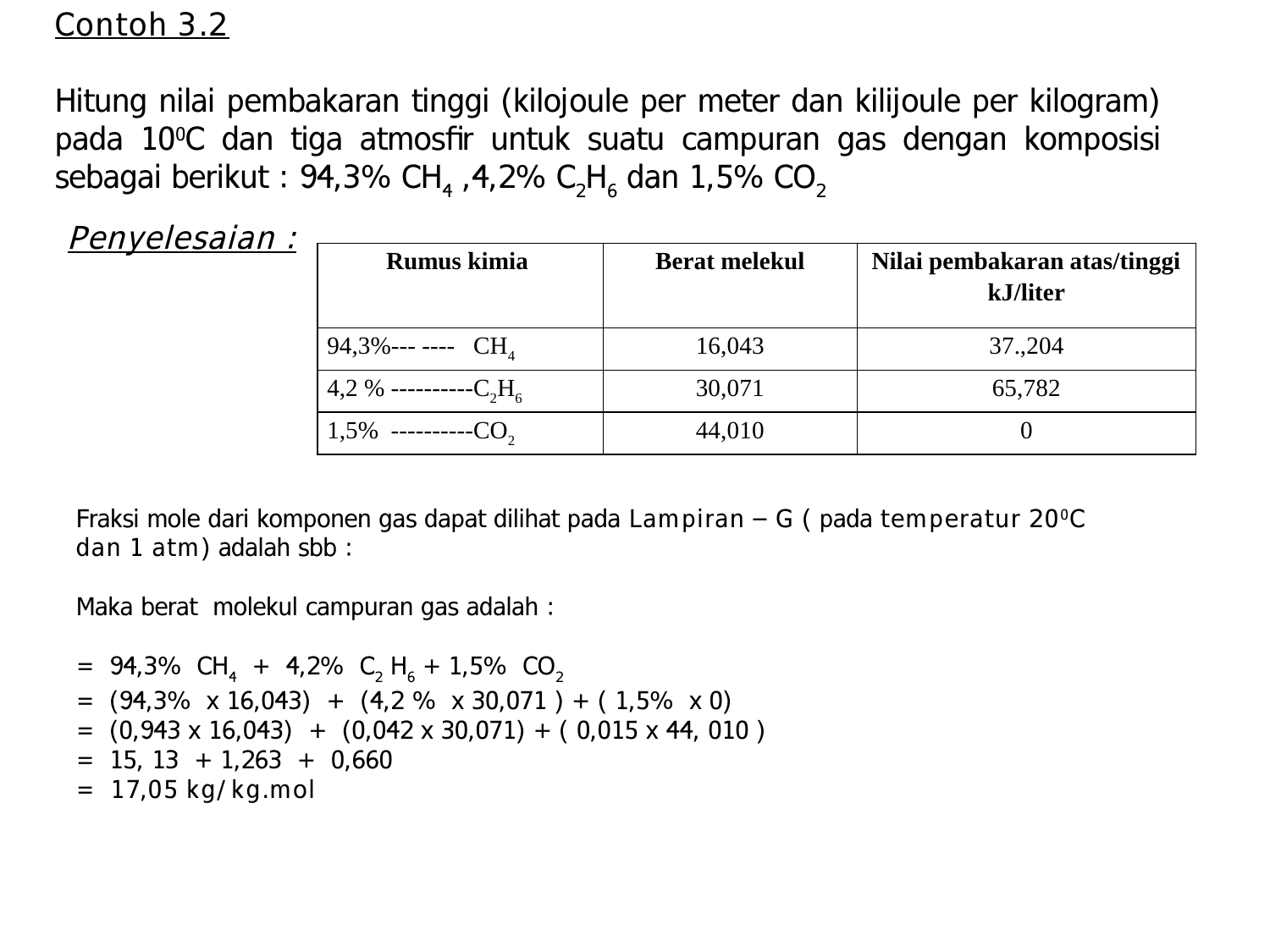

Contoh 3.2

Hitung nilai pembakaran tinggi (kilojoule per meter dan kilijoule per kilogram) pada 100C dan tiga atmosfir untuk suatu campuran gas dengan komposisi sebagai berikut : 94,3% CH4 ,4,2% C2H6 dan 1,5% CO2
Penyelesaian :
| Rumus kimia | Berat melekul | Nilai pembakaran atas/tinggi kJ/liter |
| --- | --- | --- |
| 94,3%--- ---- CH4 | 16,043 | 37.,204 |
| 4,2 % ----------C2H6 | 30,071 | 65,782 |
| 1,5% ----------CO2 | 44,010 | 0 |
Fraksi mole dari komponen gas dapat dilihat pada Lampiran – G ( pada temperatur 200C dan 1 atm) adalah sbb :

Maka berat  molekul campuran gas adalah :

=  94,3%  CH4  +  4,2%  C2 H6 + 1,5%  CO2
=  (94,3%  x 16,043)  +  (4,2 %  x 30,071 ) + ( 1,5%  x 0)
=  (0,943 x 16,043)  +  (0,042 x 30,071) + ( 0,015 x 44, 010 )
=  15, 13  + 1,263  +  0,660
=  17,05 kg/kg.mol